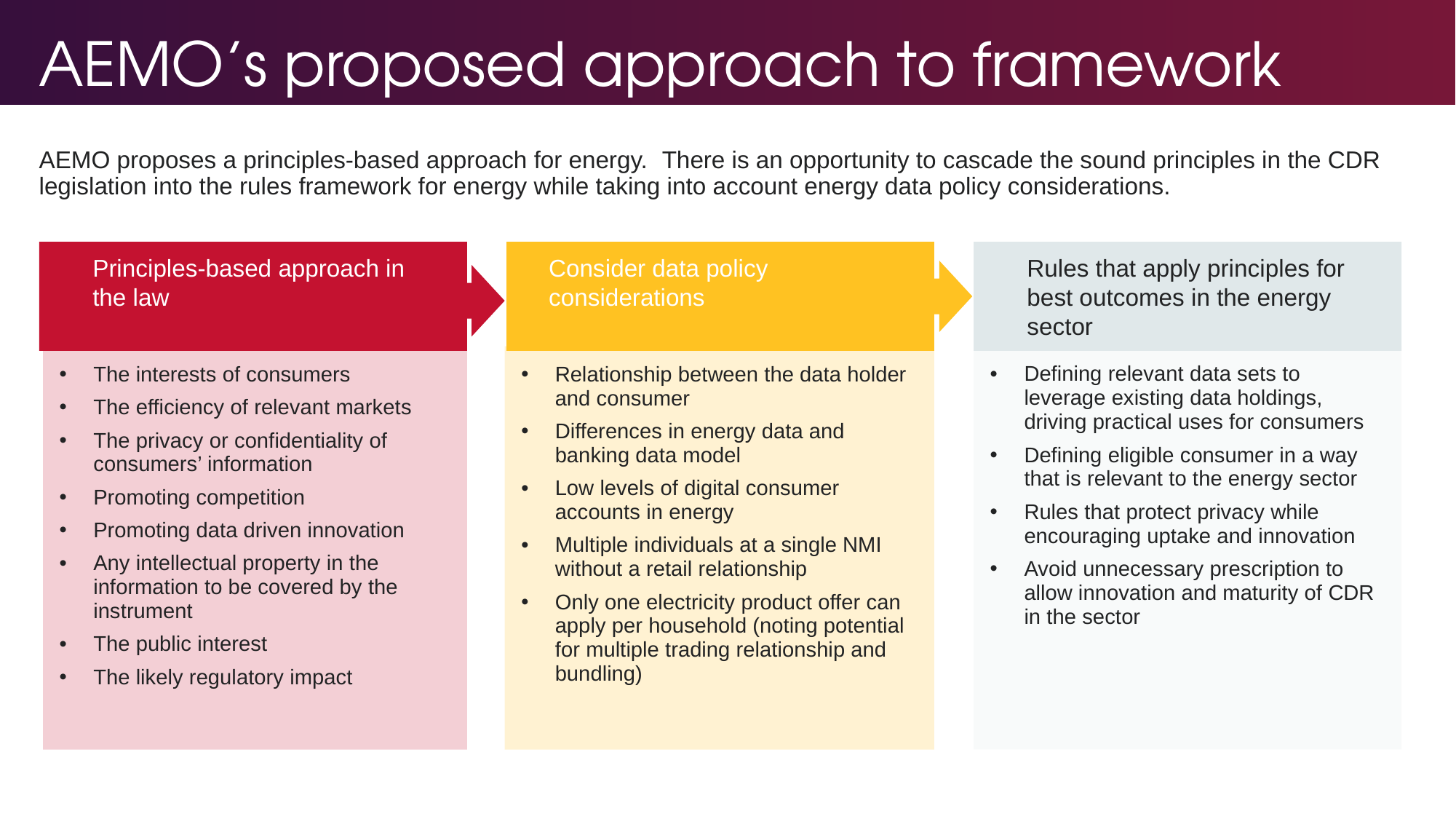

# AEMO’s proposed approach to framework
AEMO proposes a principles-based approach for energy.  There is an opportunity to cascade the sound principles in the CDR legislation into the rules framework for energy while taking into account energy data policy considerations.
Principles-based approach in the law

Consider data policy considerations

Rules that apply principles for best outcomes in the energy sector

Defining relevant data sets to leverage existing data holdings, driving practical uses for consumers
Defining eligible consumer in a way that is relevant to the energy sector
Rules that protect privacy while encouraging uptake and innovation
Avoid unnecessary prescription to allow innovation and maturity of CDR in the sector
The interests of consumers
The efficiency of relevant markets
The privacy or confidentiality of consumers’ information
Promoting competition
Promoting data driven innovation
Any intellectual property in the information to be covered by the instrument
The public interest
The likely regulatory impact
Relationship between the data holder and consumer
Differences in energy data and banking data model
Low levels of digital consumer accounts in energy
Multiple individuals at a single NMI without a retail relationship
Only one electricity product offer can apply per household (noting potential for multiple trading relationship and bundling)